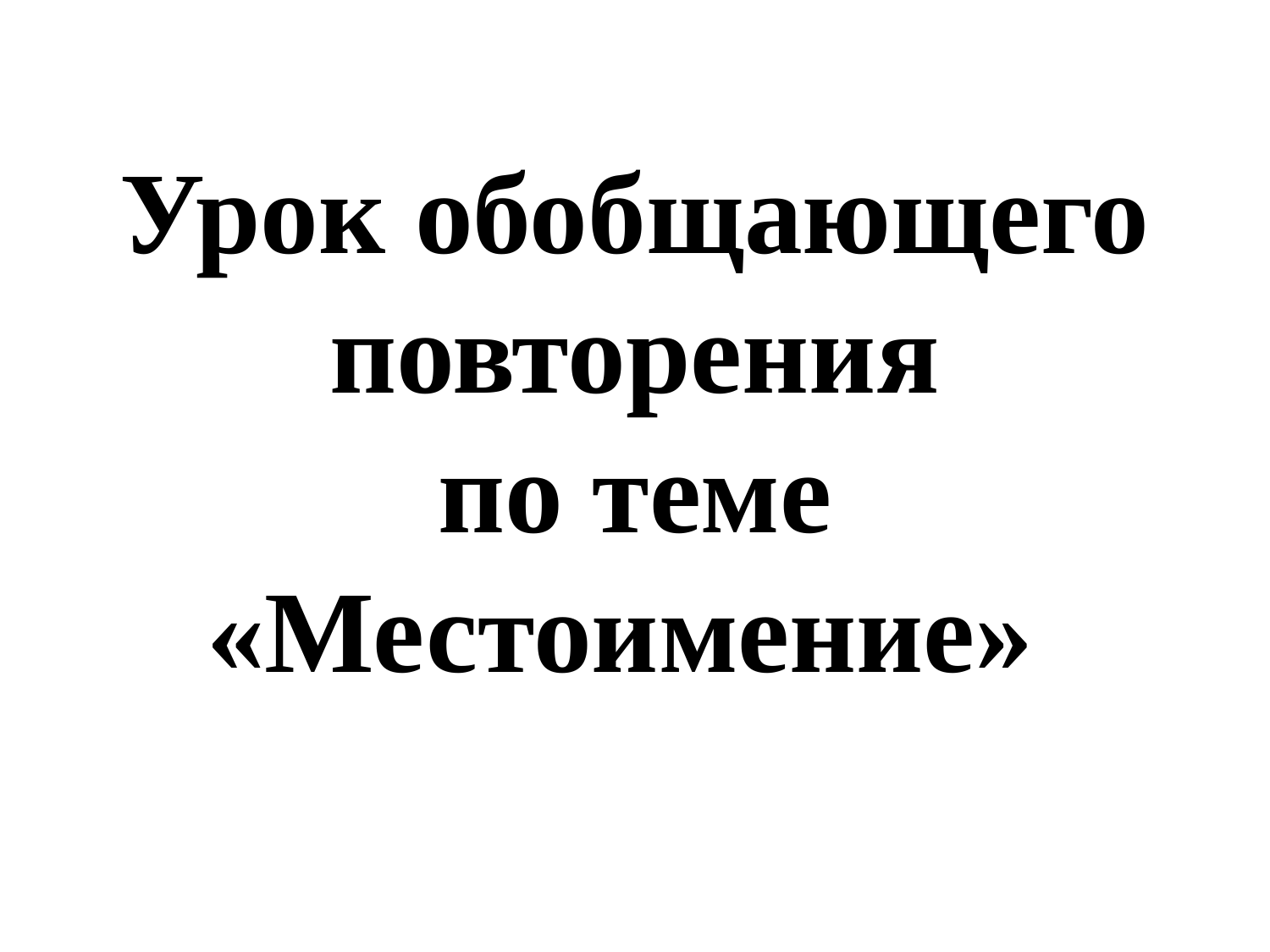

# Урок обобщающего повторения по теме «Местоимение»